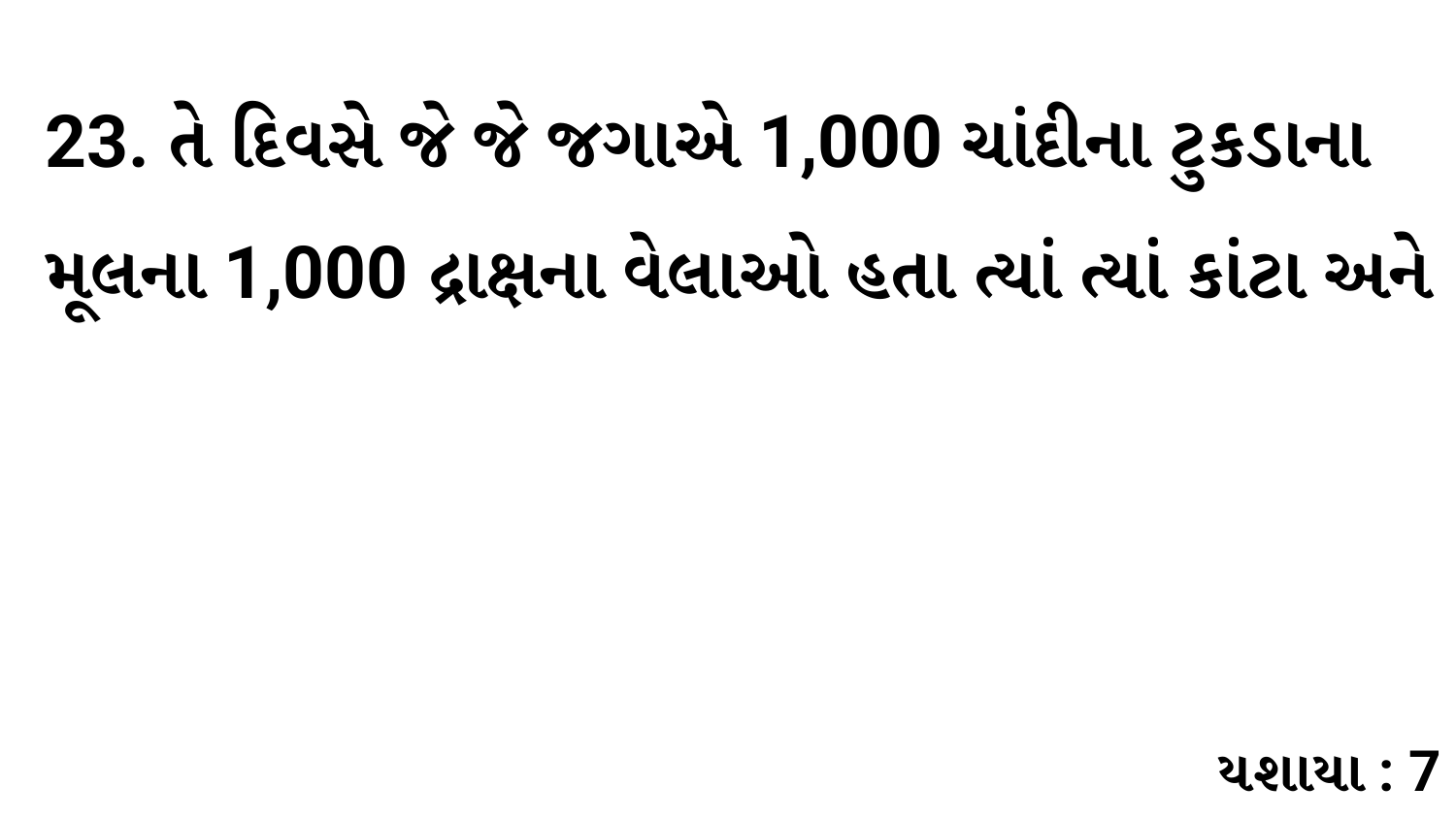

23. તે દિવસે જે જે જગાએ 1,000 ચાંદીના ટુકડાના મૂલના 1,000 દ્રાક્ષના વેલાઓ હતા ત્યાં ત્યાં કાંટા અને
યશાયા : 7